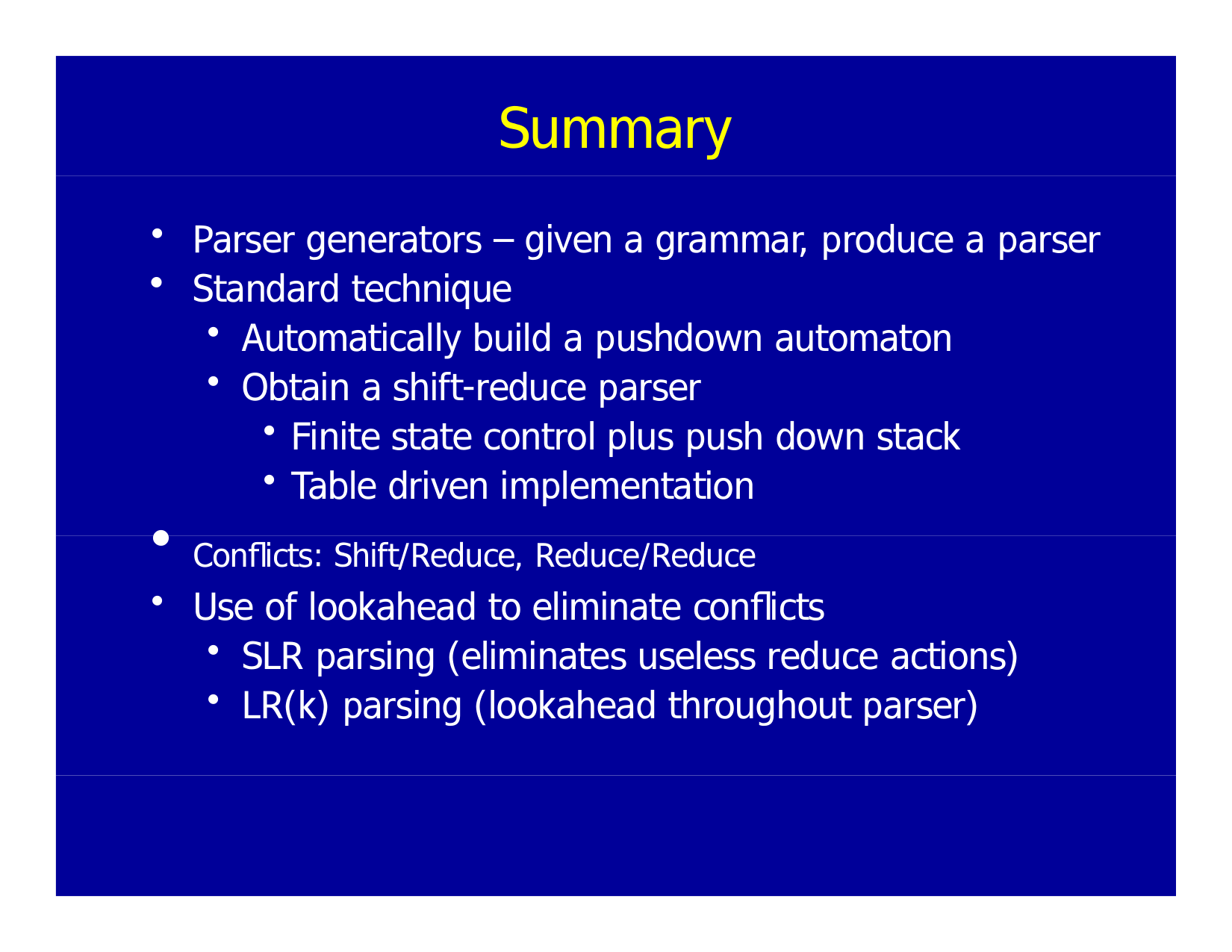

# Summary

Parser generators – given a grammar, produce a parser
Standard technique
Automatically build a pushdown automaton
Obtain a shift-reduce parser
Finite state control plus push down stack
Table driven implementation
Conflicts: Shift/Reduce, Reduce/Reduce
Use of lookahead to eliminate conflicts
SLR parsing (eliminates useless reduce actions)
LR(k) parsing (lookahead throughout parser)